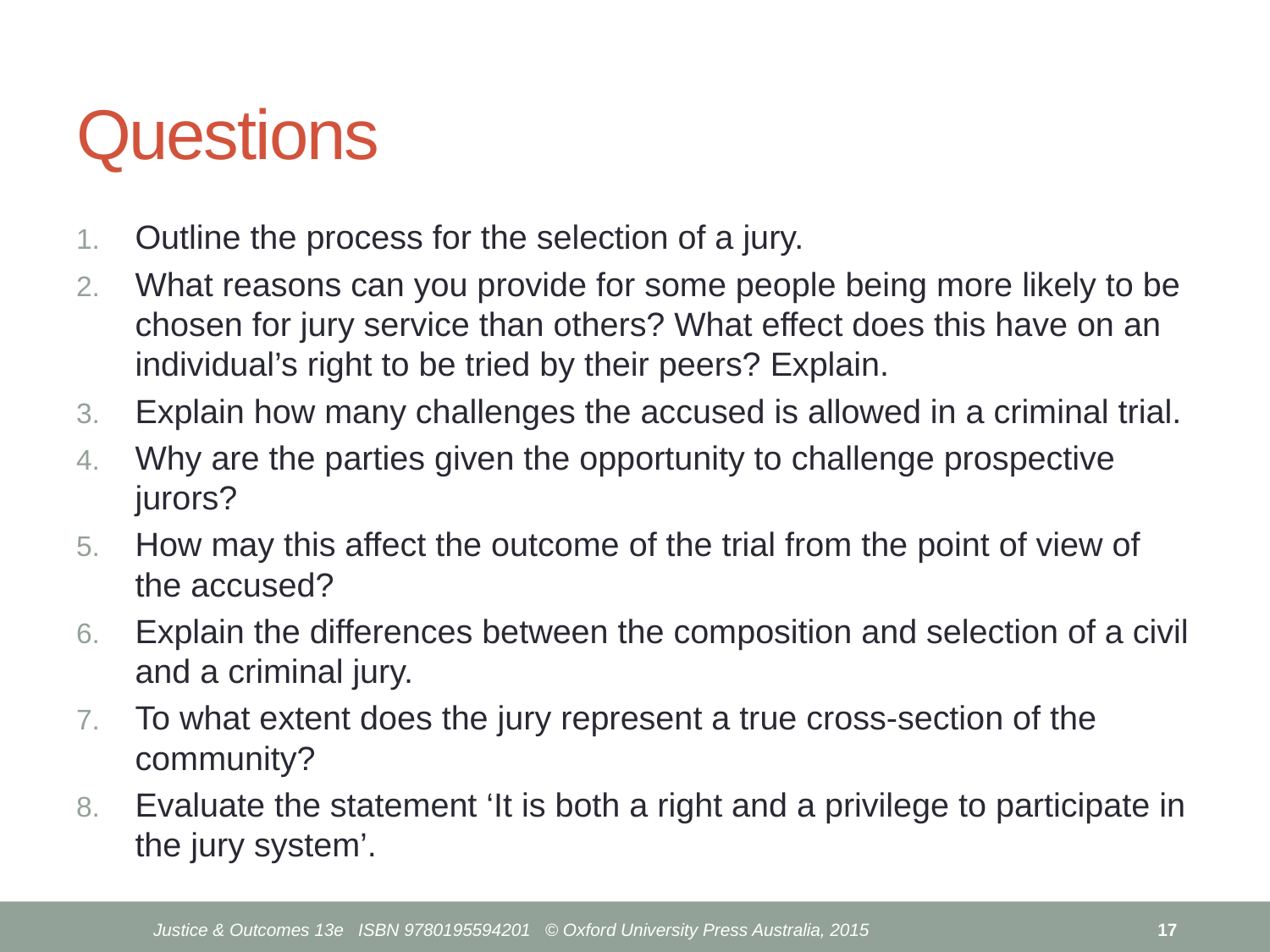

# Questions
Outline the process for the selection of a jury.
What reasons can you provide for some people being more likely to be chosen for jury service than others? What effect does this have on an individual’s right to be tried by their peers? Explain.
Explain how many challenges the accused is allowed in a criminal trial.
Why are the parties given the opportunity to challenge prospective jurors?
How may this affect the outcome of the trial from the point of view of the accused?
Explain the differences between the composition and selection of a civil and a criminal jury.
To what extent does the jury represent a true cross-section of the community?
Evaluate the statement ‘It is both a right and a privilege to participate in the jury system’.

Justice & Outcomes 13e   ISBN 9780195594201   © Oxford University Press Australia, 2015
17